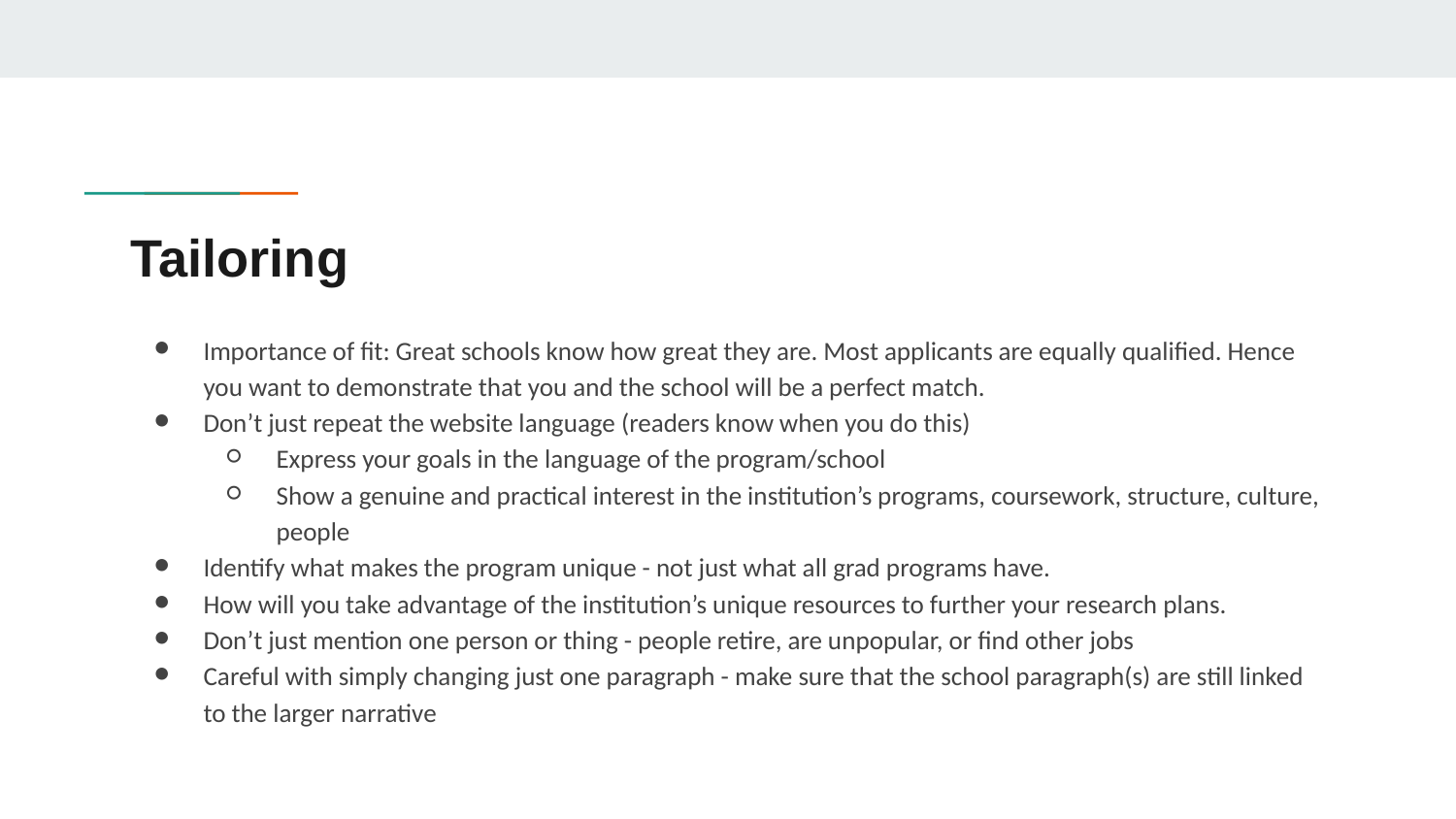

# Tailoring
Importance of fit: Great schools know how great they are. Most applicants are equally qualified. Hence you want to demonstrate that you and the school will be a perfect match.
Don’t just repeat the website language (readers know when you do this)
Express your goals in the language of the program/school
Show a genuine and practical interest in the institution’s programs, coursework, structure, culture, people
Identify what makes the program unique - not just what all grad programs have.
How will you take advantage of the institution’s unique resources to further your research plans.
Don’t just mention one person or thing - people retire, are unpopular, or find other jobs
Careful with simply changing just one paragraph - make sure that the school paragraph(s) are still linked to the larger narrative